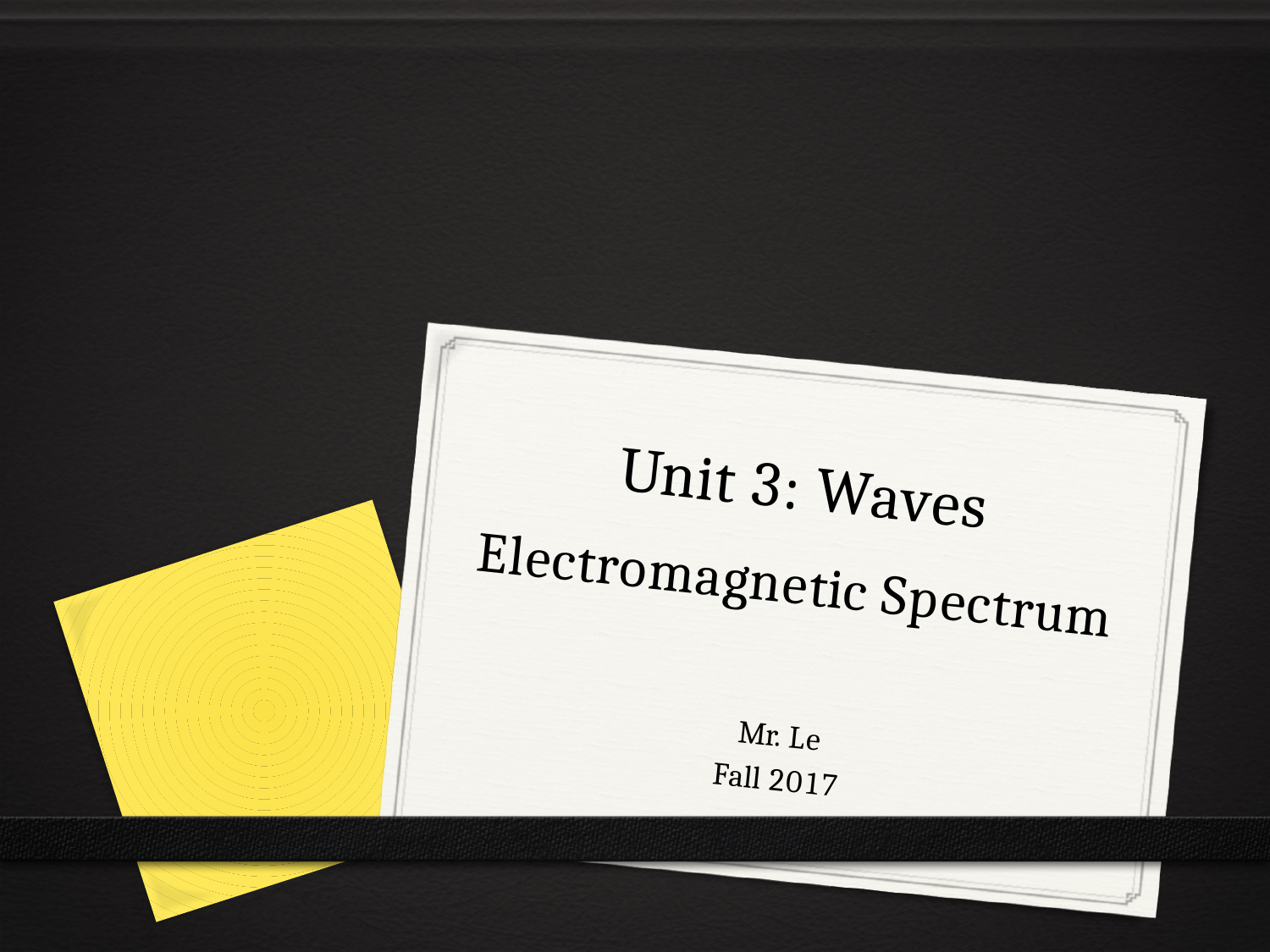

# Unit 3: Waves Electromagnetic Spectrum
Mr. Le
Fall 2017